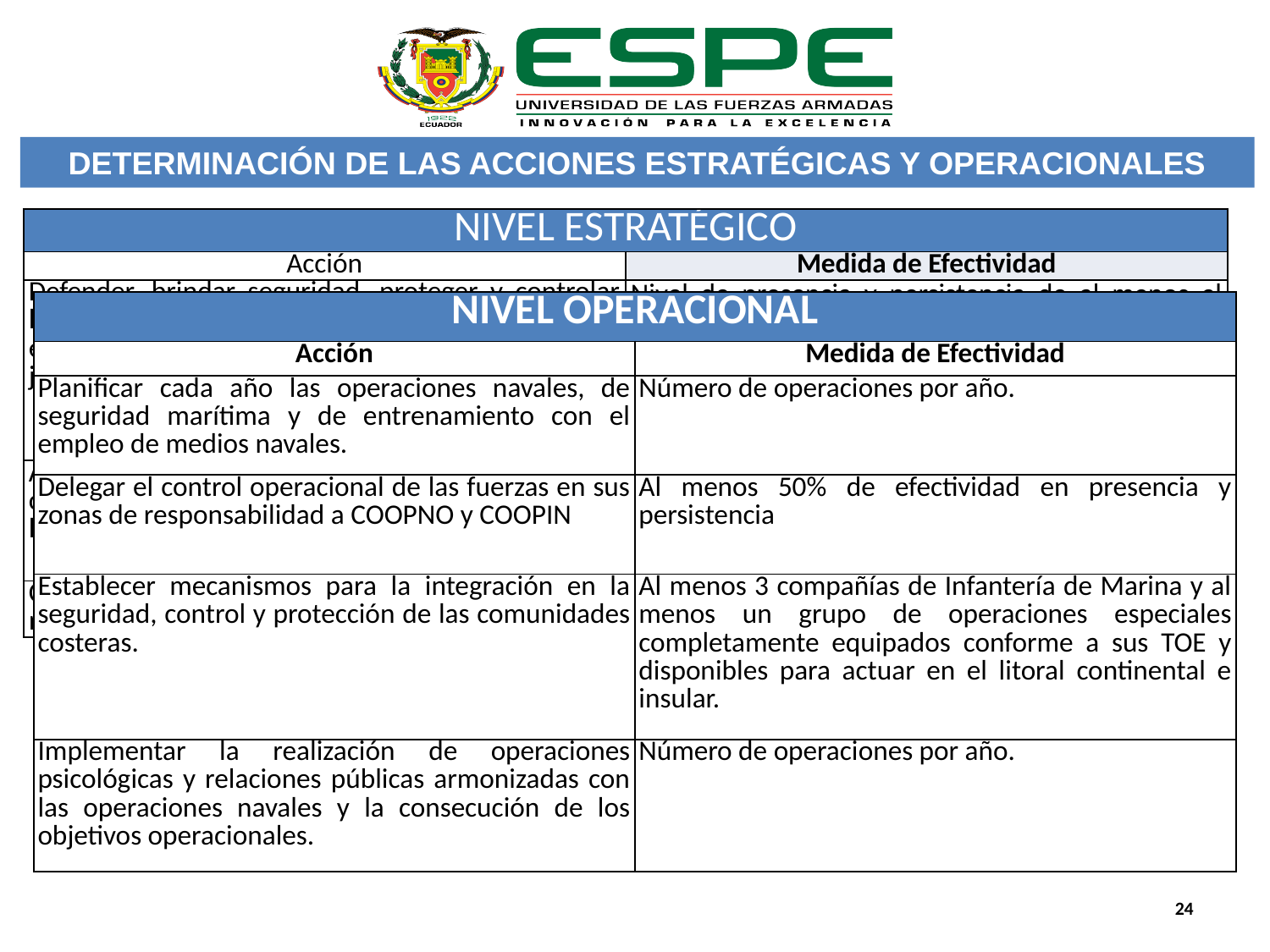

DETERMINACIÓN DE LAS ACCIONES ESTRATÉGICAS Y OPERACIONALES
| NIVEL ESTRATÉGICO |  |
| --- | --- |
| Acción | Medida de Efectividad |
| Defender, brindar seguridad, proteger y controlar las actividades, recursos e infraestructura marítima en los espacios marítimos jurisdiccionales y no jurisdiccionales de interés nacional. | Nivel de presencia y persistencia de al menos el 80% de efectividad. Al menos 8 horas diarias de EAM. Al menos el 80% de las unidades y establecimientos navales deberán estar calificados listos para el cumplimiento de sus roles. |
| Apoyar a la seguridad pública y del Estado, coordinar y complementar alianzas estratégicas con las instituciones vinculadas a la Seguridad. | Porcentaje de operaciones (aeronavales, Infantería de Marina, Guardacostas, Escuadra Naval y submarinas) que se realizan en apoyo a la acción del estado. |
| Construir o adquirir medios navales oceánicos multirol. | Número de plataformas construidas o adquiridas. |
| NIVEL OPERACIONAL |  |
| --- | --- |
| Acción | Medida de Efectividad |
| Planificar cada año las operaciones navales, de seguridad marítima y de entrenamiento con el empleo de medios navales. | Número de operaciones por año. |
| Delegar el control operacional de las fuerzas en sus zonas de responsabilidad a COOPNO y COOPIN | Al menos 50% de efectividad en presencia y persistencia |
| Establecer mecanismos para la integración en la seguridad, control y protección de las comunidades costeras. | Al menos 3 compañías de Infantería de Marina y al menos un grupo de operaciones especiales completamente equipados conforme a sus TOE y disponibles para actuar en el litoral continental e insular. |
| Implementar la realización de operaciones psicológicas y relaciones públicas armonizadas con las operaciones navales y la consecución de los objetivos operacionales. | Número de operaciones por año. |
24